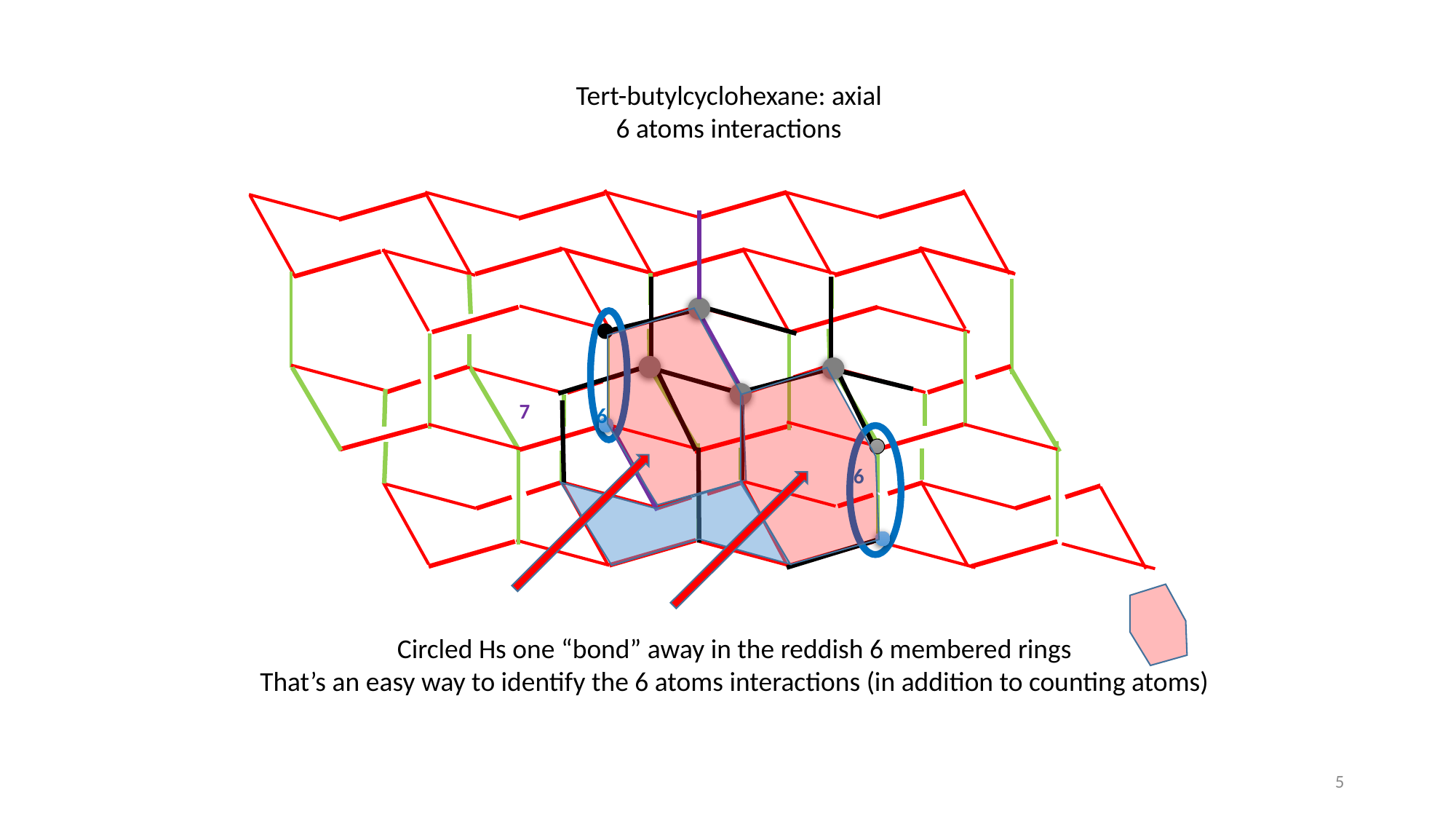

Tert-butylcyclohexane: axial
6 atoms interactions

7
6

6
7

Circled Hs one “bond” away in the reddish 6 membered rings
That’s an easy way to identify the 6 atoms interactions (in addition to counting atoms)
5